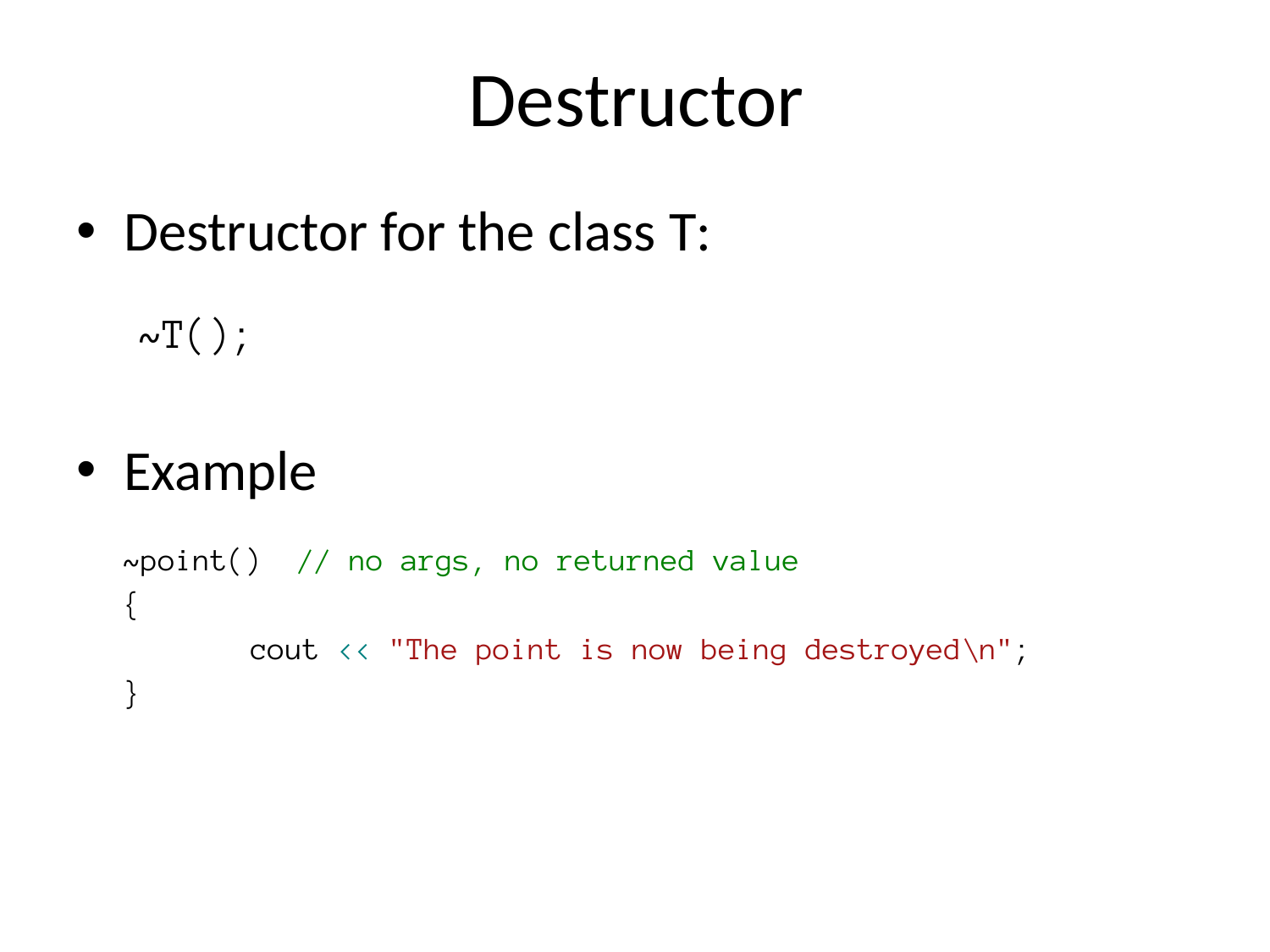

# Destructor
Destructor for the class T:
~T();

Example
	~point()  // no args, no returned value
	{
		cout << "The point is now being destroyed\n";
	}